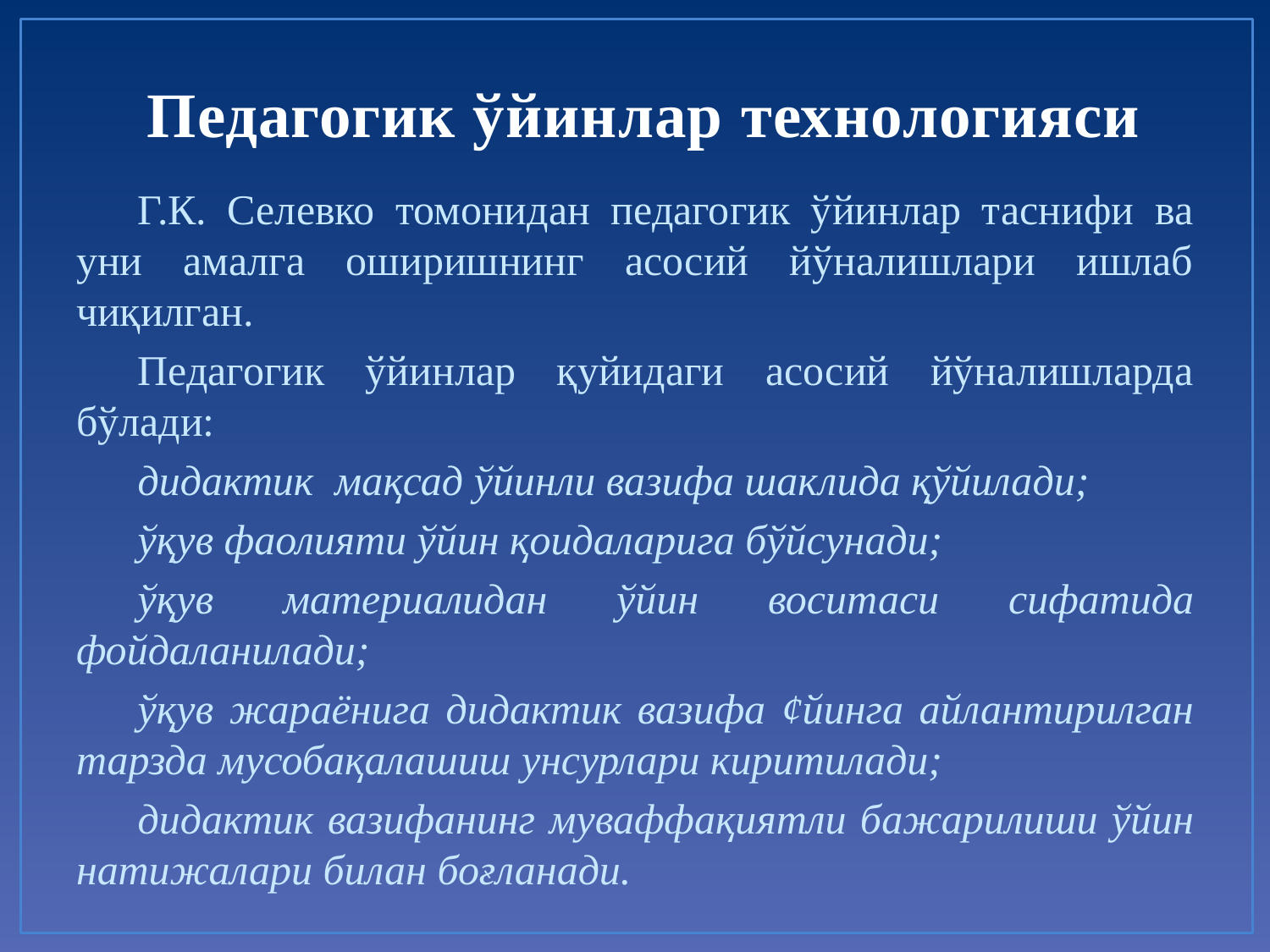

# Педагогик ўйинлар технологияси
Г.К. Селевко томонидан педагогик ўйинлар таснифи ва уни амалга оширишнинг асосий йўналишлари ишлаб чиқилган.
Педагогик ўйинлар қуйидаги асосий йўналишларда бўлади:
дидактик  мақсад ўйинли вазифа шаклида қўйилади;
ўқув фаолияти ўйин қоидаларига бўйсунади;
ўқув материалидан ўйин воситаси сифатида фойдаланилади;
ўқув жараёнига дидактик вазифа ¢йинга айлантирилган тарзда мусобақалашиш унсурлари киритилади;
дидактик вазифанинг муваффақиятли бажарилиши ўйин натижалари билан боғланади.